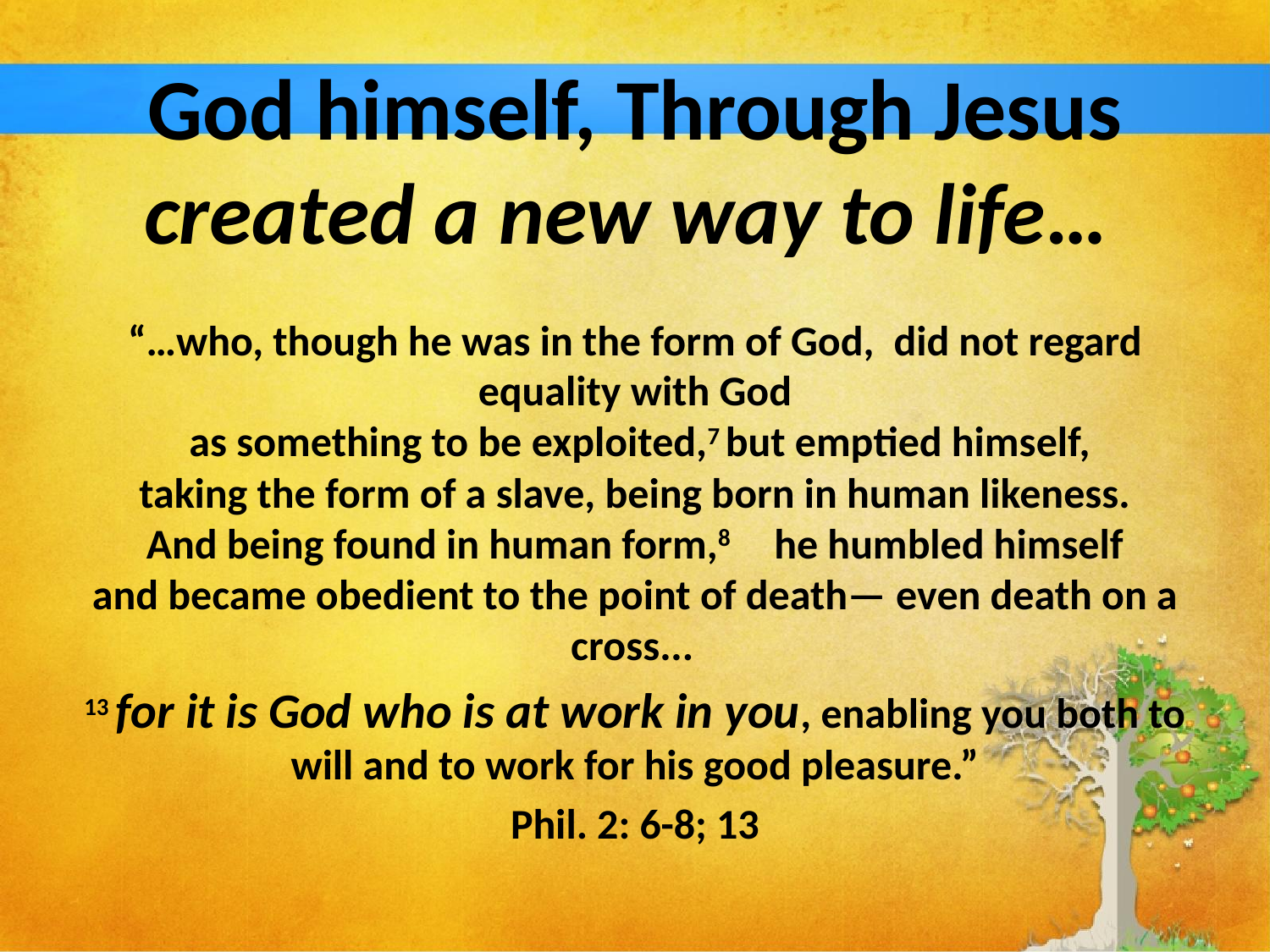

# God himself, Through Jesus created a new way to life…
“…who, though he was in the form of God,  did not regard equality with God
 as something to be exploited,7 but emptied himself,
taking the form of a slave, being born in human likeness.
And being found in human form,8     he humbled himself
and became obedient to the point of death— even death on a cross...
13 for it is God who is at work in you, enabling you both to will and to work for his good pleasure.”
Phil. 2: 6-8; 13